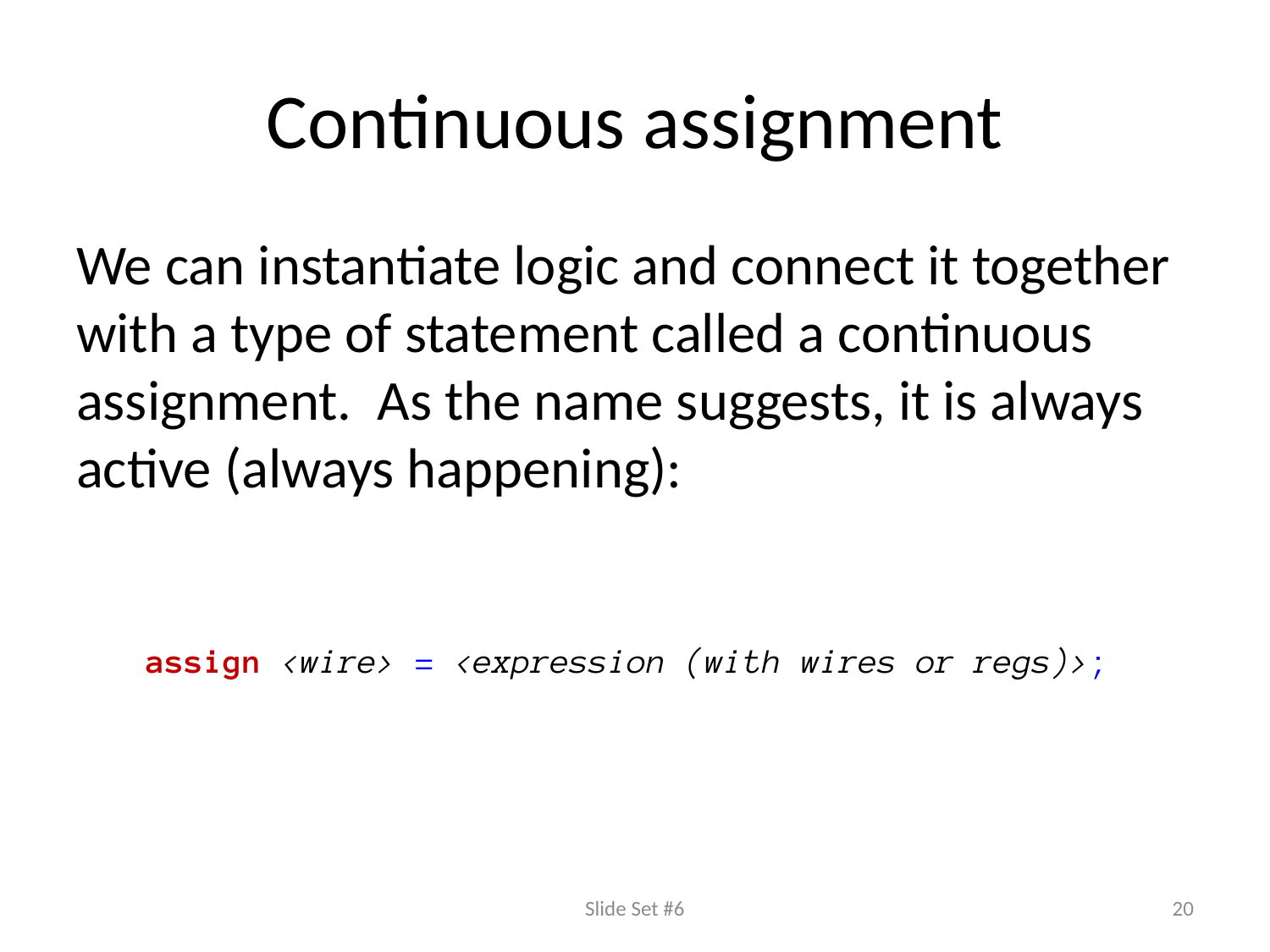

# Continuous assignment
We can instantiate logic and connect it together with a type of statement called a continuous assignment.  As the name suggests, it is always active (always happening):

  assign <wire> = <expression (with wires or regs)>;

Slide Set #6
20